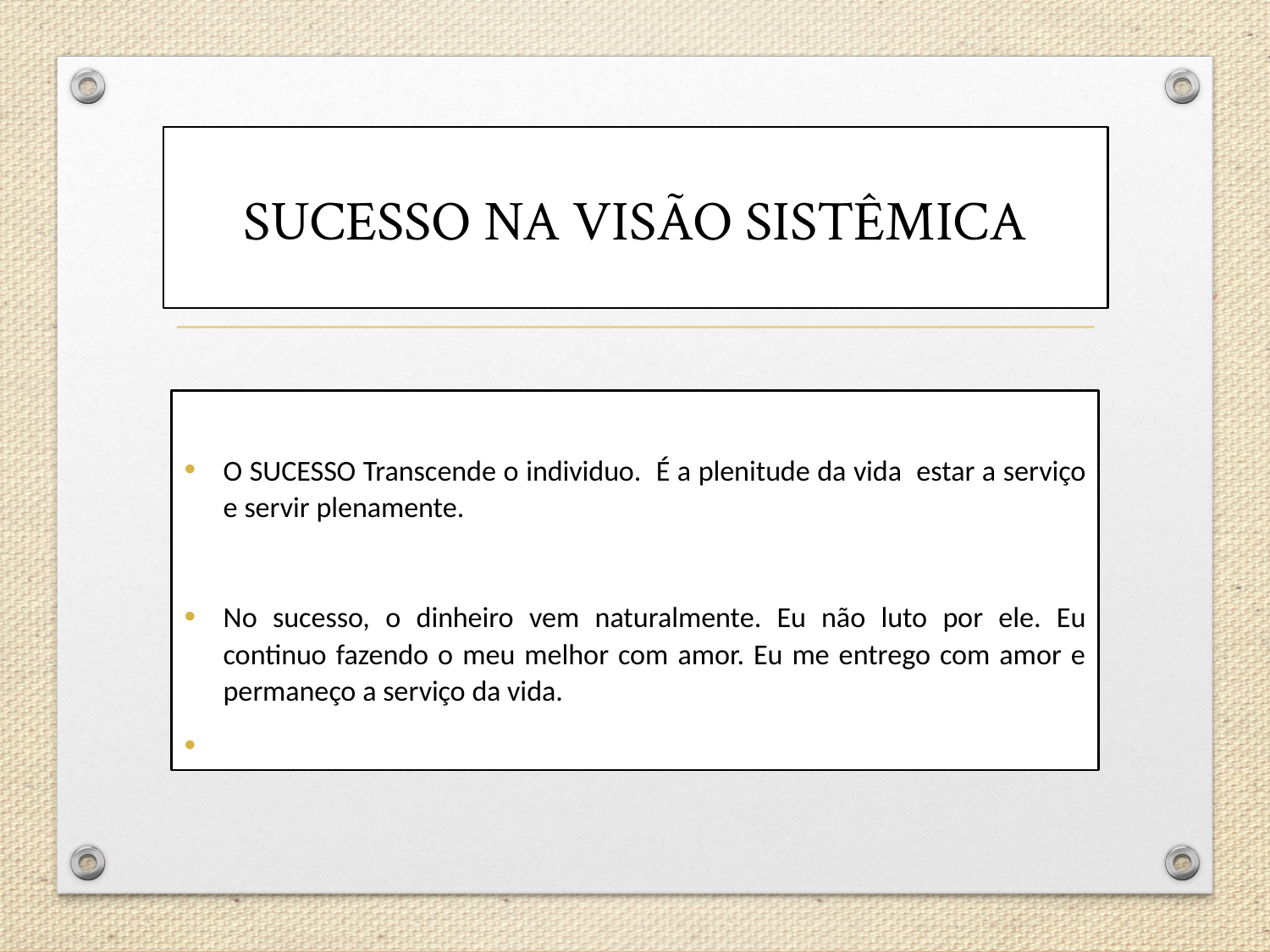

# SUCESSO NA VISÃO SISTÊMICA

O SUCESSO Transcende o individuo.  É a plenitude da vida  estar a serviço e servir plenamente.

No sucesso, o dinheiro vem naturalmente. Eu não luto por ele. Eu continuo fazendo o meu melhor com amor. Eu me entrego com amor e permaneço a serviço da vida.